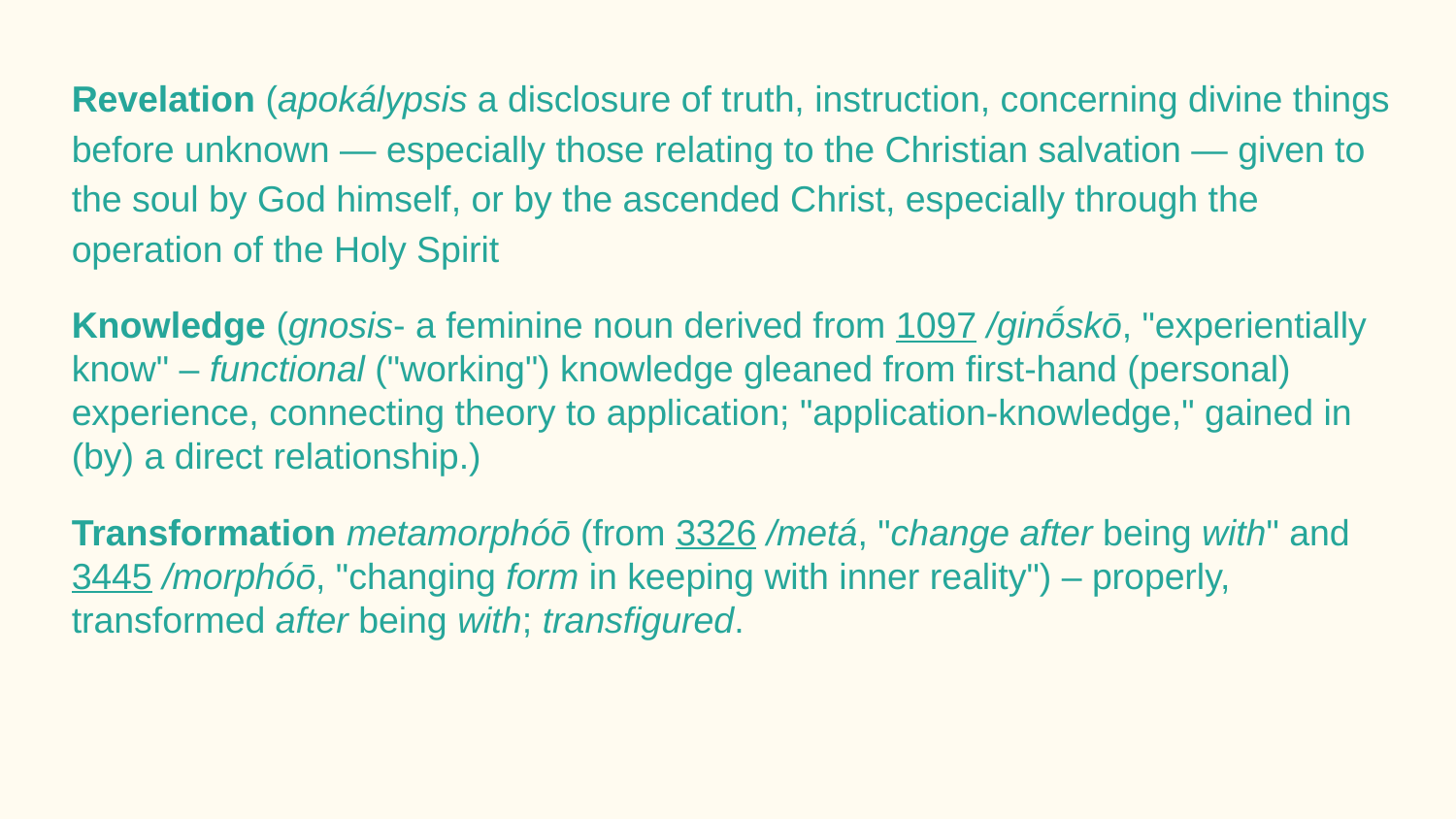

# Revelation (apokálypsis a disclosure of truth, instruction, concerning divine things before unknown — especially those relating to the Christian salvation — given to the soul by God himself, or by the ascended Christ, especially through the operation of the Holy Spirit
Knowledge (gnosis- a feminine noun derived from 1097 /ginṓskō, "experientially know" – functional ("working") knowledge gleaned from first-hand (personal) experience, connecting theory to application; "application-knowledge," gained in (by) a direct relationship.)
Transformation metamorphóō (from 3326 /metá, "change after being with" and 3445 /morphóō, "changing form in keeping with inner reality") – properly, transformed after being with; transfigured.